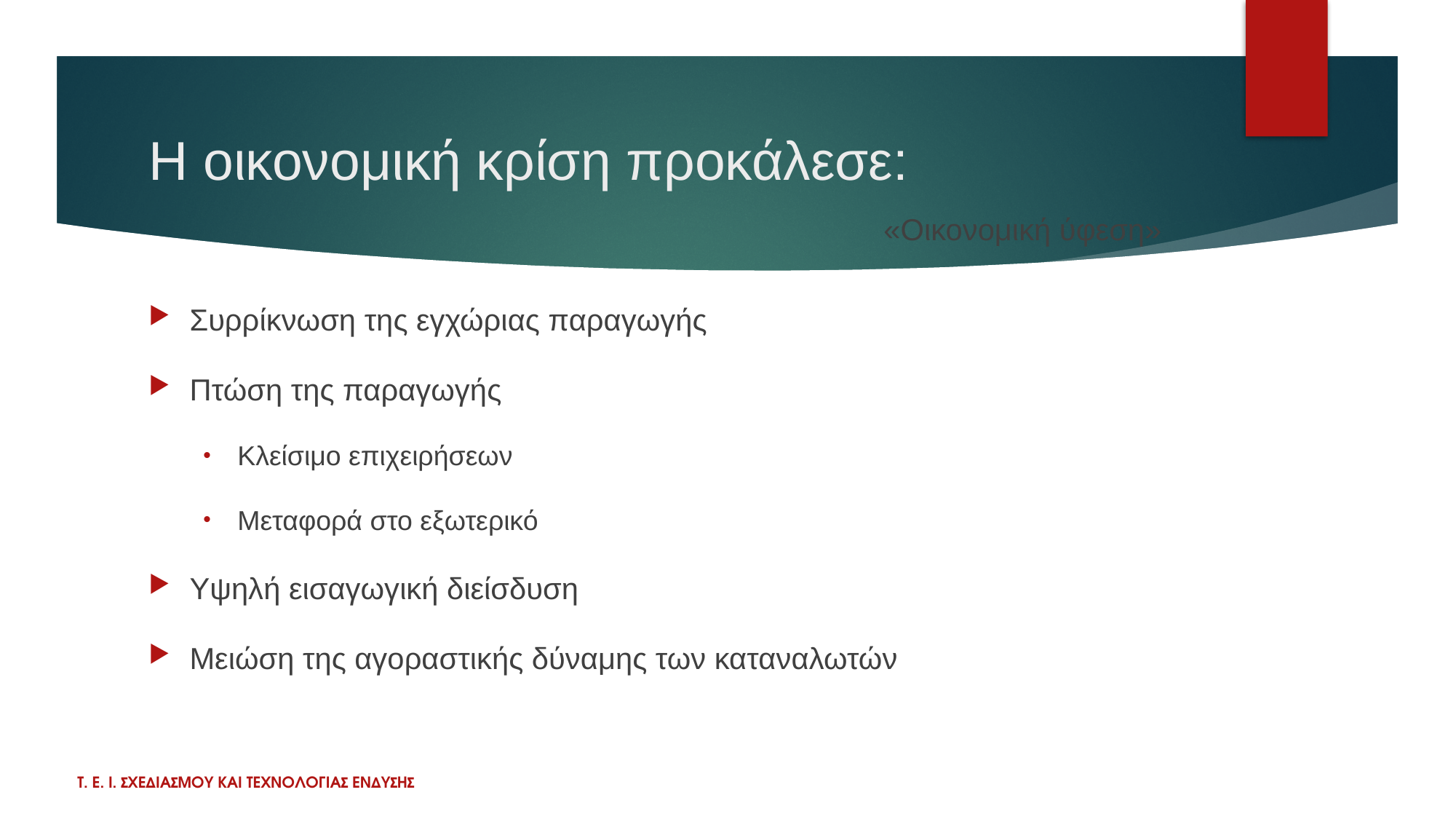

# Η οικονομική κρίση προκάλεσε:

«Οικονομική ύφεση»
Συρρίκνωση της εγχώριας παραγωγής
Πτώση της παραγωγής
Κλείσιμο επιχειρήσεων
Μεταφορά στο εξωτερικό
Υψηλή εισαγωγική διείσδυση
Μειώση της αγοραστικής δύναμης των καταναλωτών
Τ. Ε. Ι. ΣΧΕΔΙΑΣΜΟΥ ΚΑΙ ΤΕΧΝΟΛΟΓΙΑΣ ΕΝΔΥΣΗΣ